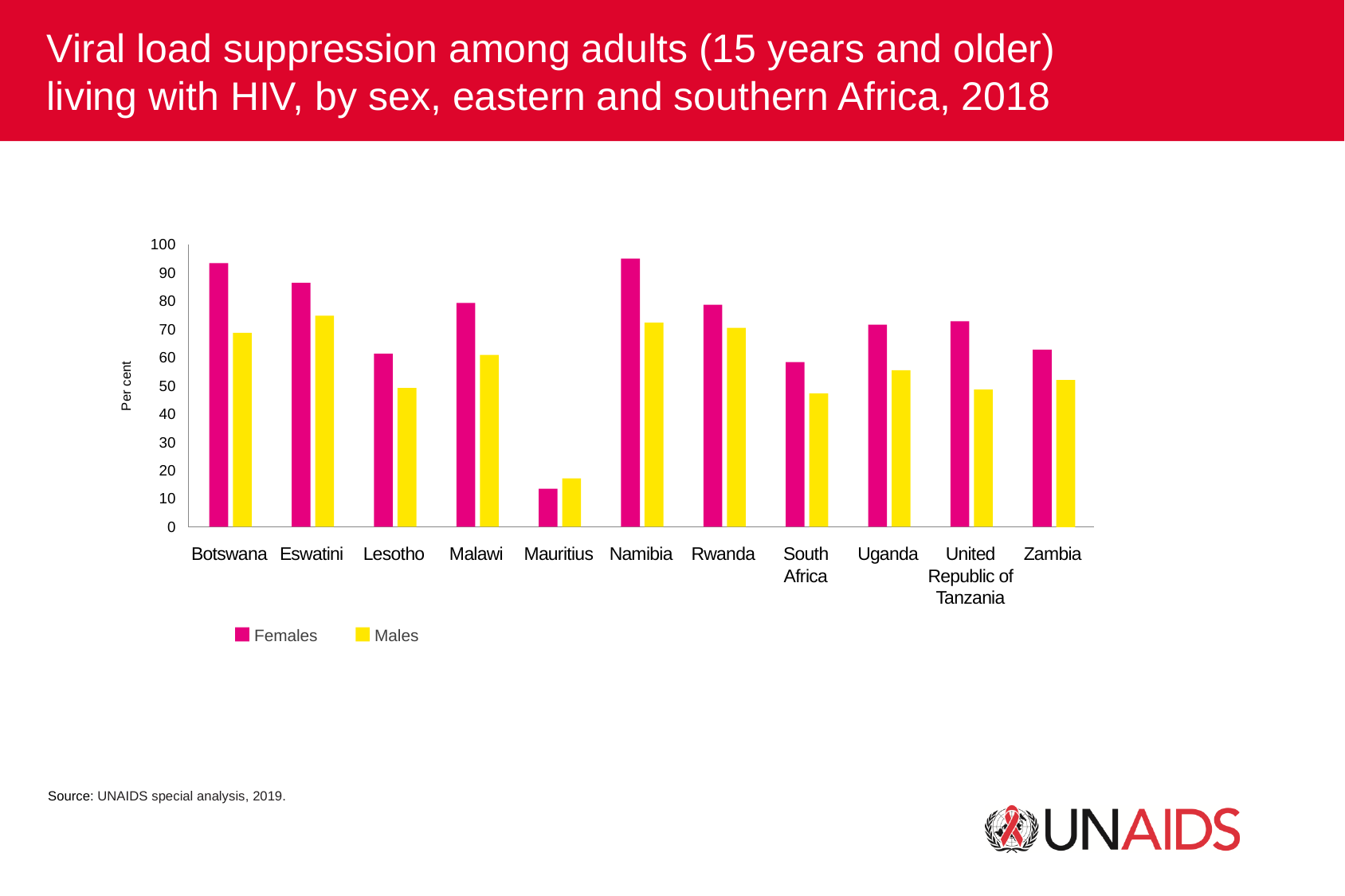

Viral load suppression among adults (15 years and older)
living with HIV, by sex, eastern and southern Africa, 2018
100

90

80

70

60

Per cent

50

40
30
20

10
0

Botswana
Eswatini
Lesotho
Malawi
Mauritius
Namibia
Rwanda
South Africa
Uganda
United Republic of Tanzania
Zambia
Females
Males

Source: UNAIDS special analysis, 2019.